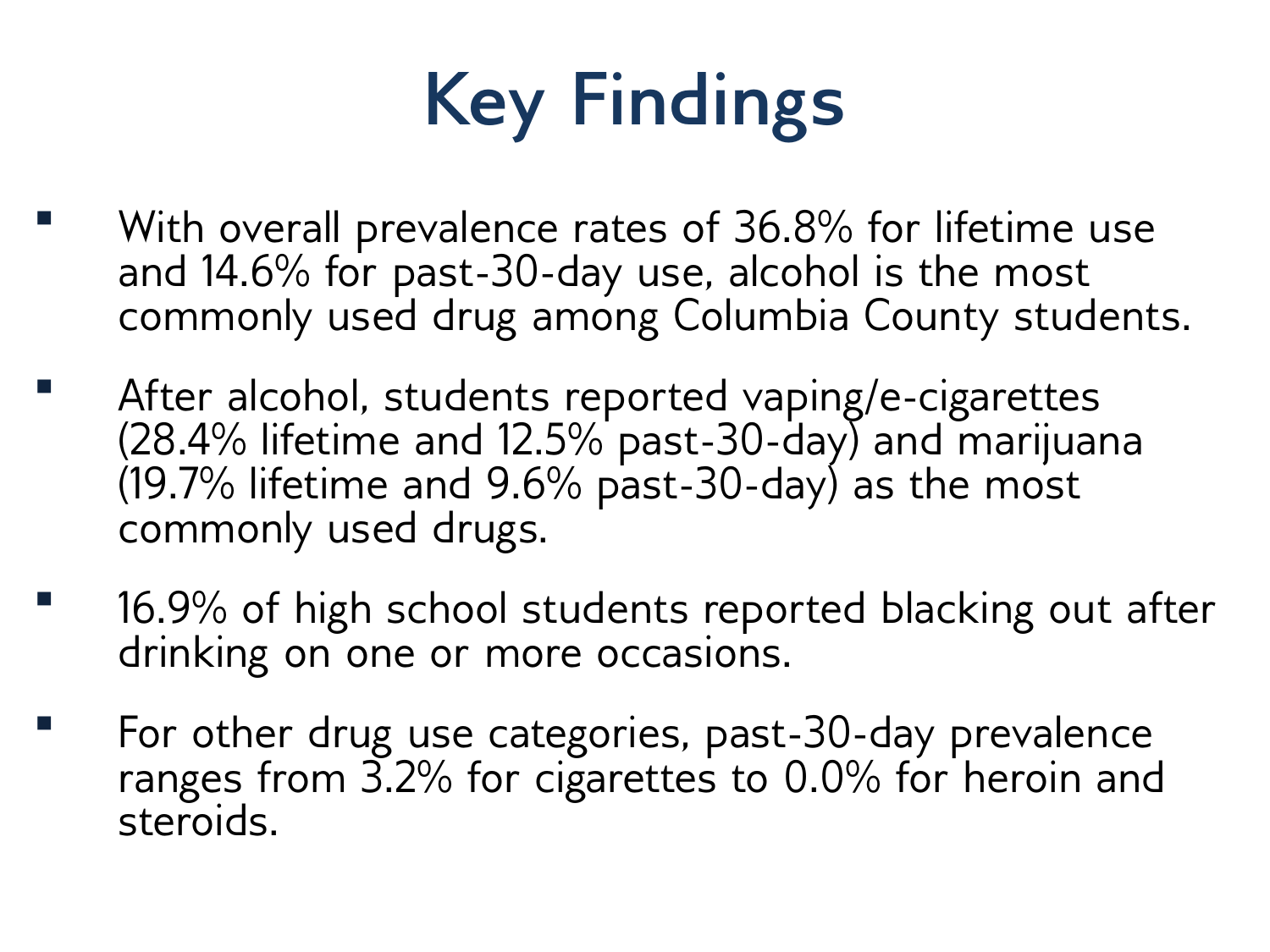

Key Findings
With overall prevalence rates of 36.8% for lifetime use and 14.6% for past-30-day use, alcohol is the most commonly used drug among Columbia County students.
After alcohol, students reported vaping/e-cigarettes (28.4% lifetime and 12.5% past-30-day) and marijuana (19.7% lifetime and 9.6% past-30-day) as the most commonly used drugs.
16.9% of high school students reported blacking out after drinking on one or more occasions.
For other drug use categories, past-30-day prevalence ranges from 3.2% for cigarettes to 0.0% for heroin and steroids.